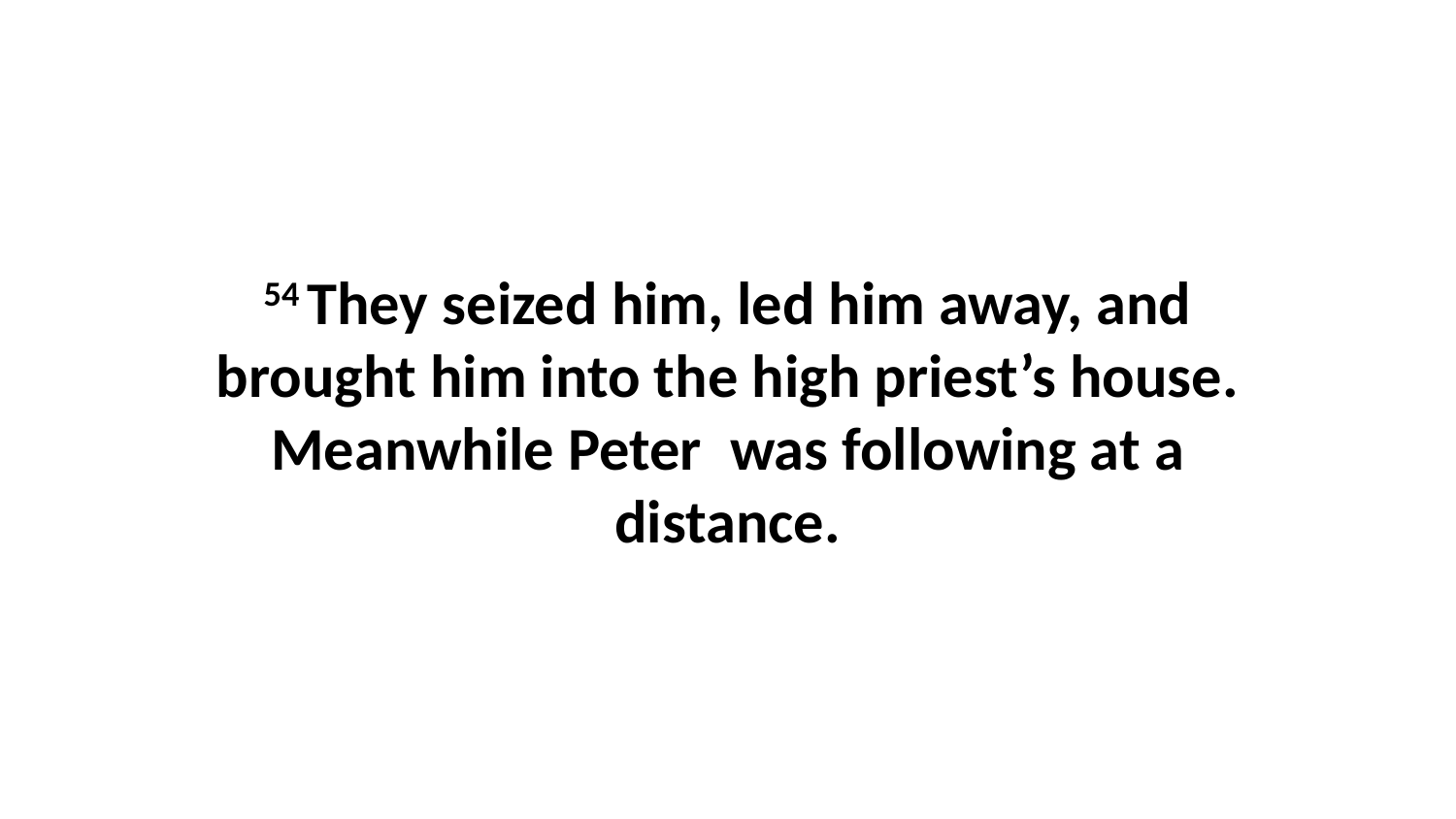

54 They seized him, led him away, and brought him into the high priest’s house. Meanwhile Peter  was following at a distance.